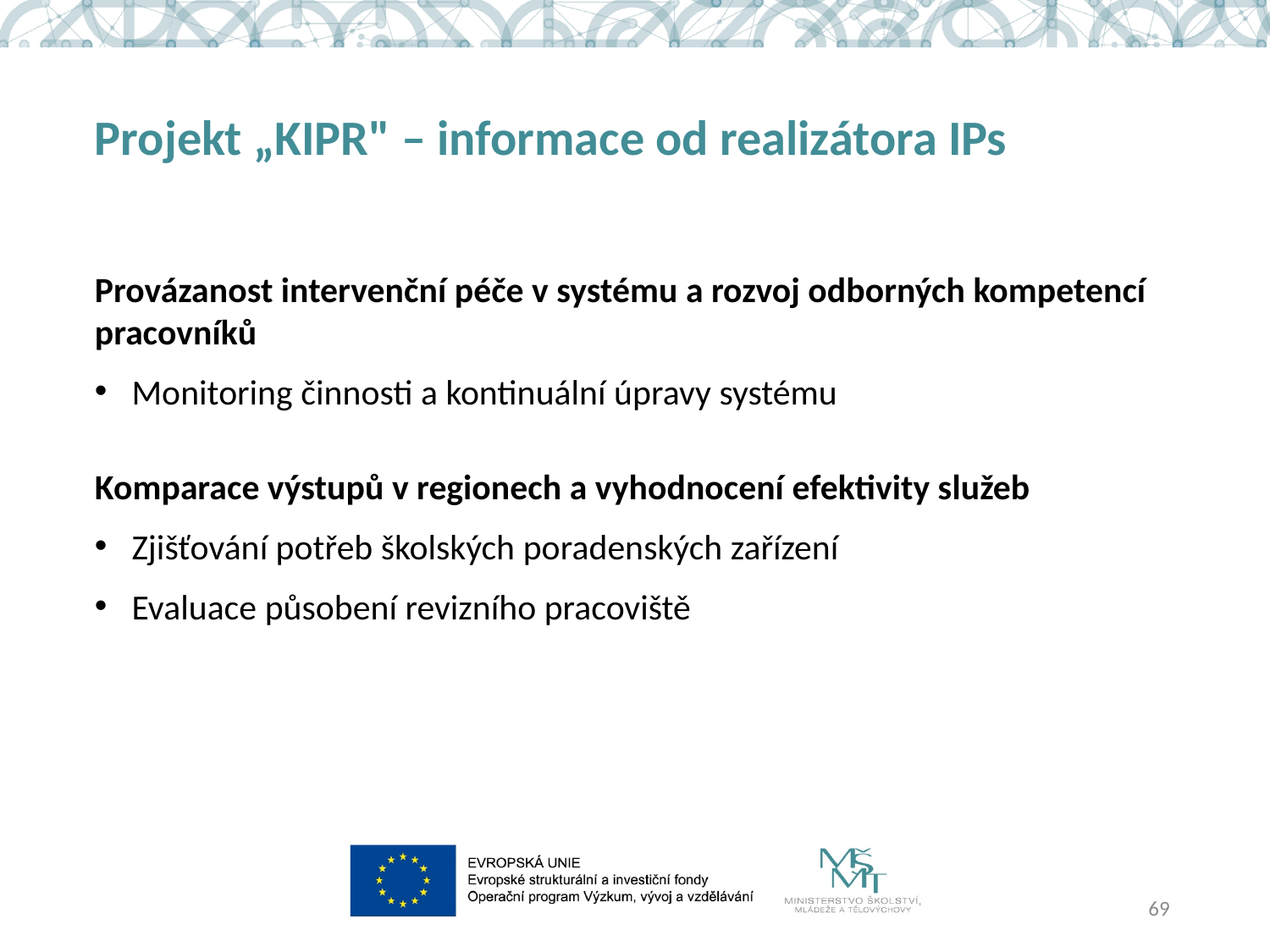

# Projekt „KIPR" – informace od realizátora IPs
Provázanost intervenční péče v systému a rozvoj odborných kompetencí pracovníků
Monitoring činnosti a kontinuální úpravy systému
Komparace výstupů v regionech a vyhodnocení efektivity služeb
Zjišťování potřeb školských poradenských zařízení
Evaluace působení revizního pracoviště
69